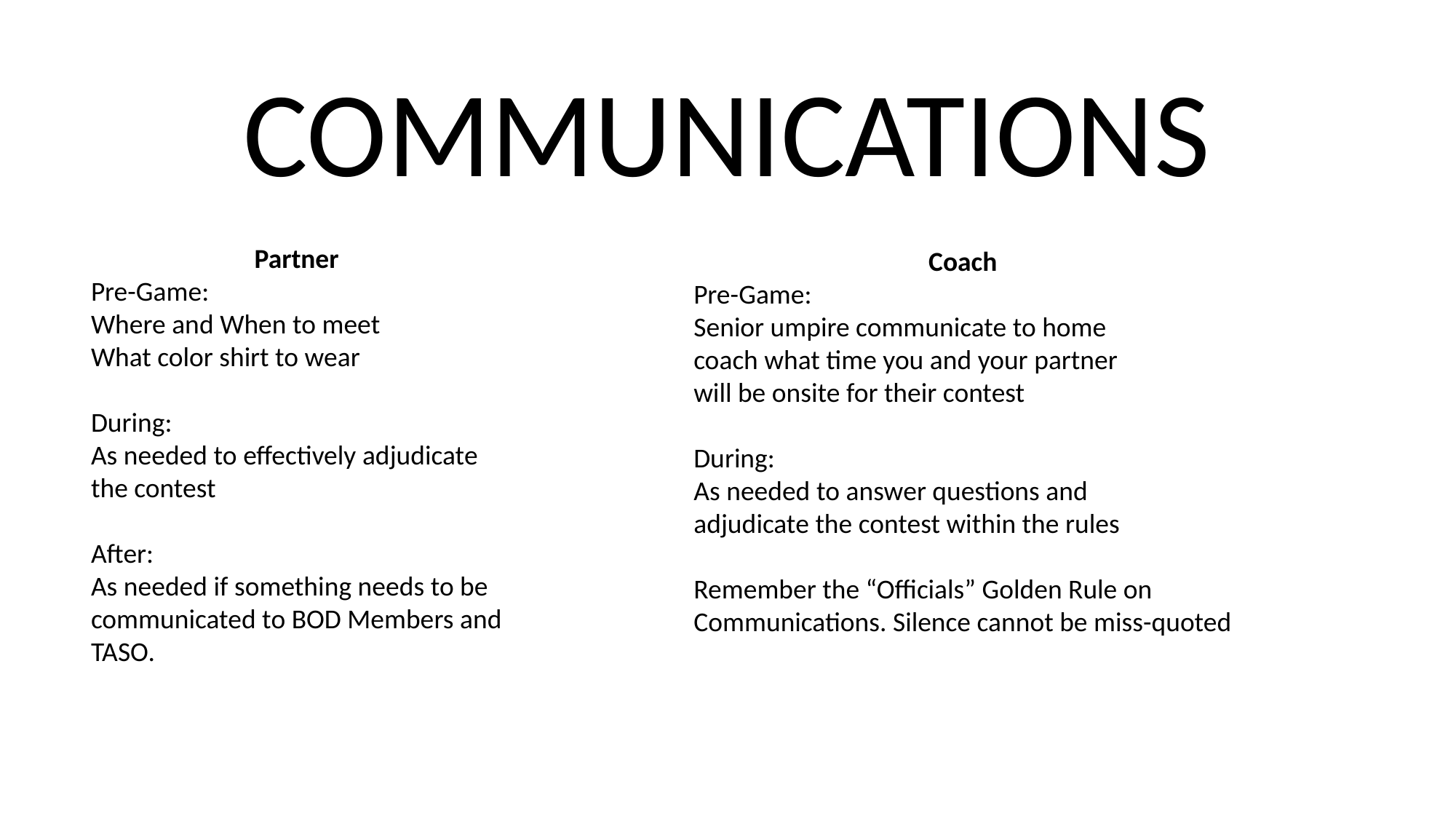

COMMUNICATIONS
Partner
Pre-Game:
Where and When to meet
What color shirt to wear

During:
As needed to effectively adjudicate
the contest

After:
As needed if something needs to be
communicated to BOD Members and
TASO.

Coach
Pre-Game:
Senior umpire communicate to home
coach what time you and your partner
will be onsite for their contest

During:
As needed to answer questions and
adjudicate the contest within the rules

Remember the “Officials” Golden Rule on
Communications. Silence cannot be miss-quoted